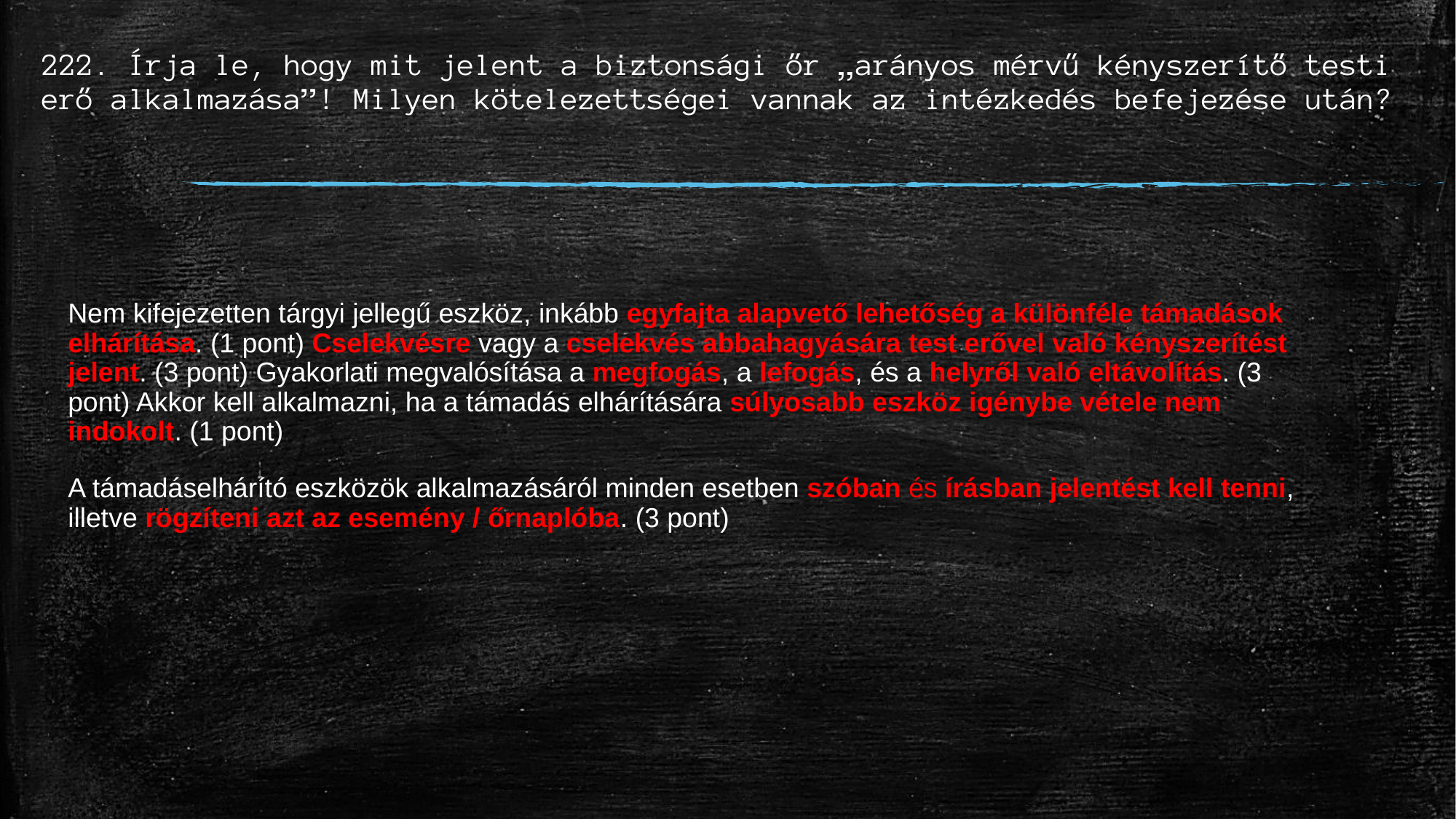

# 222. Írja le, hogy mit jelent a biztonsági őr „arányos mérvű kényszerítő testi erő alkalmazása”! Milyen kötelezettségei vannak az intézkedés befejezése után?

Nem kifejezetten tárgyi jellegű eszköz, inkább egyfajta alapvető lehetőség a különféle támadások elhárítása. (1 pont) Cselekvésre vagy a cselekvés abbahagyására test erővel való kényszerítést jelent. (3 pont) Gyakorlati megvalósítása a megfogás, a lefogás, és a helyről való eltávolítás. (3 pont) Akkor kell alkalmazni, ha a támadás elhárítására súlyosabb eszköz igénybe vétele nem indokolt. (1 pont)
A támadáselhárító eszközök alkalmazásáról minden esetben szóban és írásban jelentést kell tenni, illetve rögzíteni azt az esemény / őrnaplóba. (3 pont)